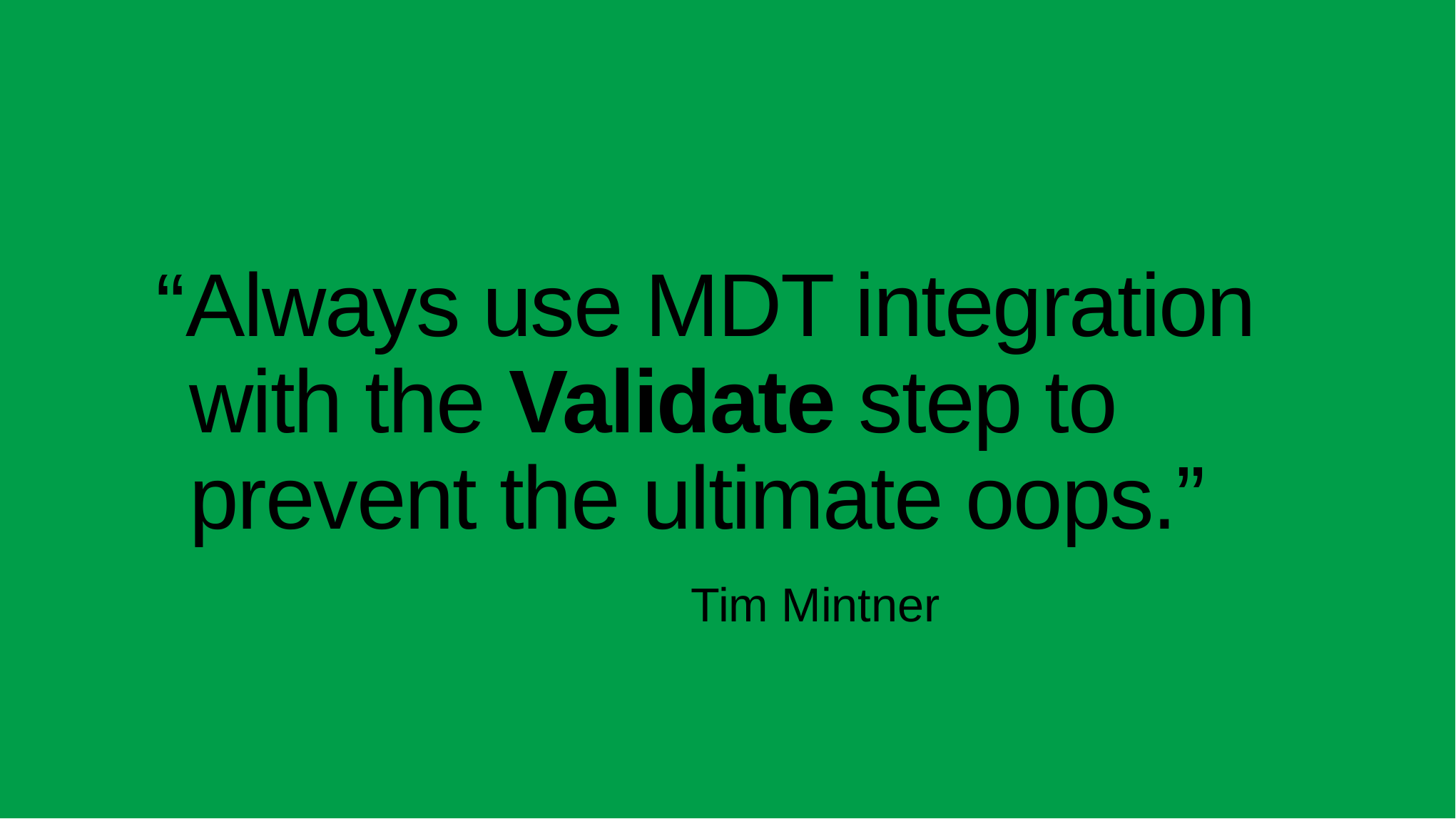

# “Always use MDT integration with the Validate step to prevent the ultimate oops.”
Tim Mintner